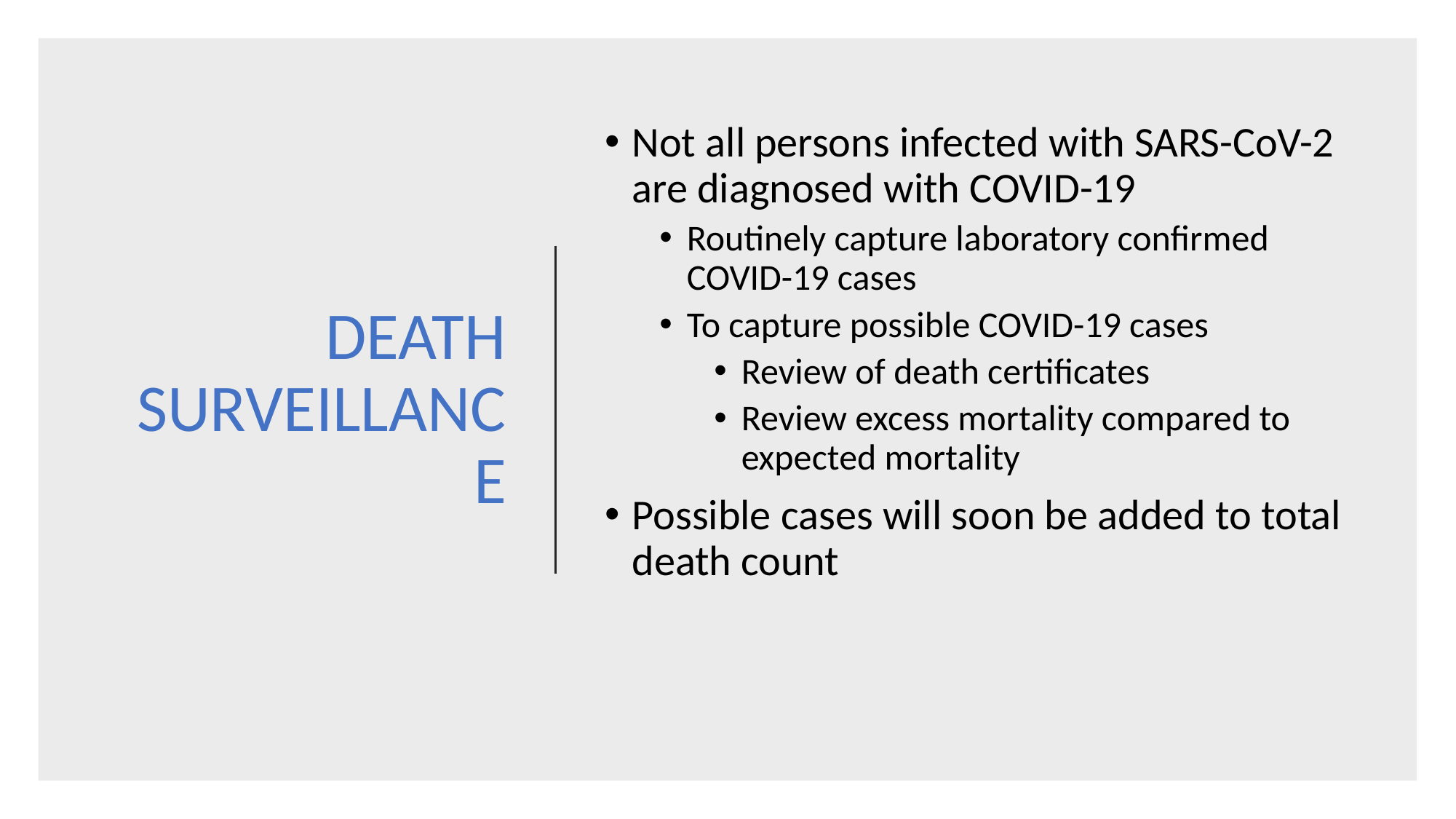

# DEATH SURVEILLANCE
Not all persons infected with SARS-CoV-2 are diagnosed with COVID-19
Routinely capture laboratory confirmed   COVID-19 cases
To capture possible COVID-19 cases
Review of death certificates
Review excess mortality compared to expected mortality
Possible cases will soon be added to total death count